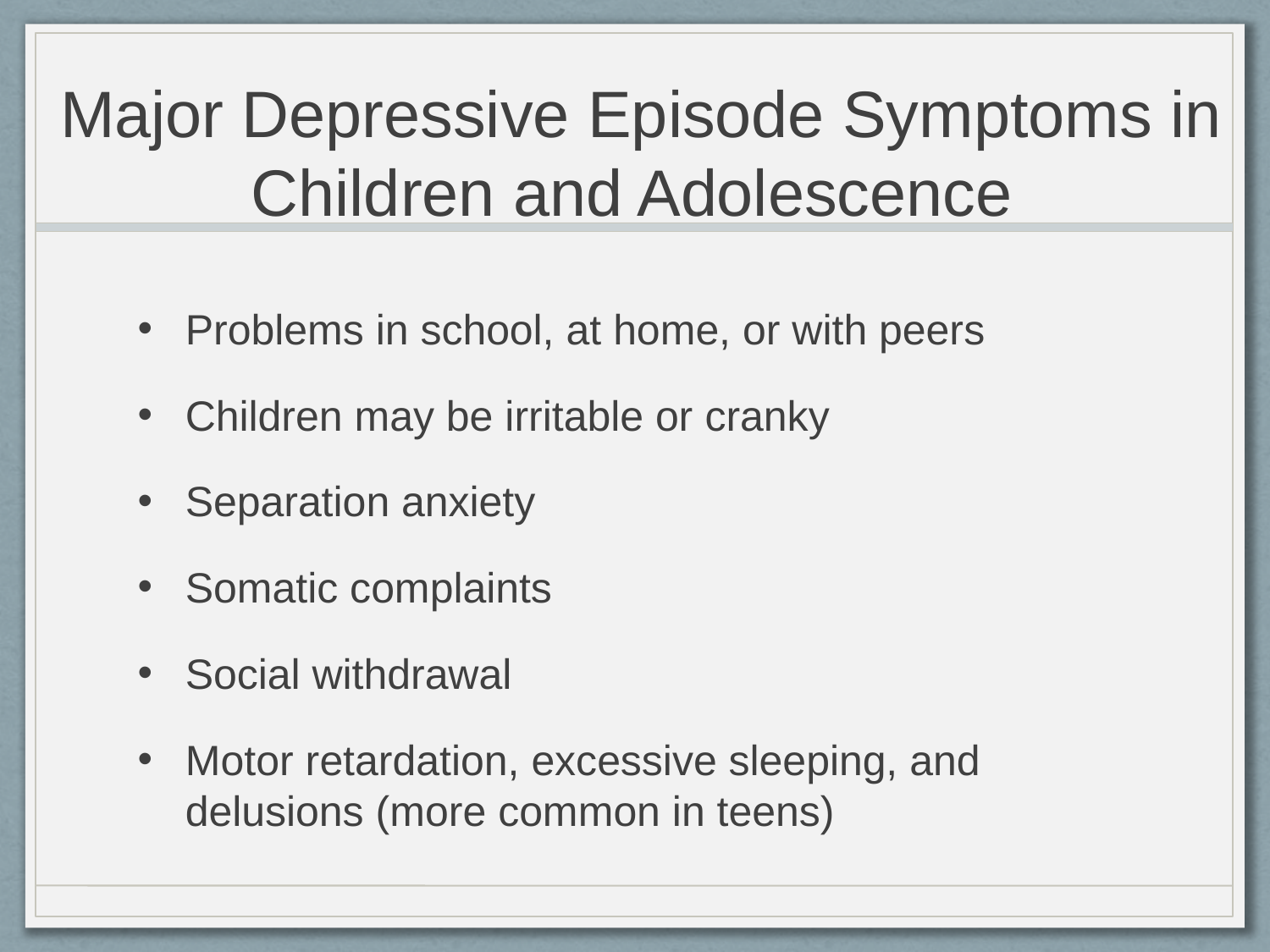

# Major Depressive Episode Symptoms in Children and Adolescence
Problems in school, at home, or with peers
Children may be irritable or cranky
Separation anxiety
Somatic complaints
Social withdrawal
Motor retardation, excessive sleeping, and delusions (more common in teens)